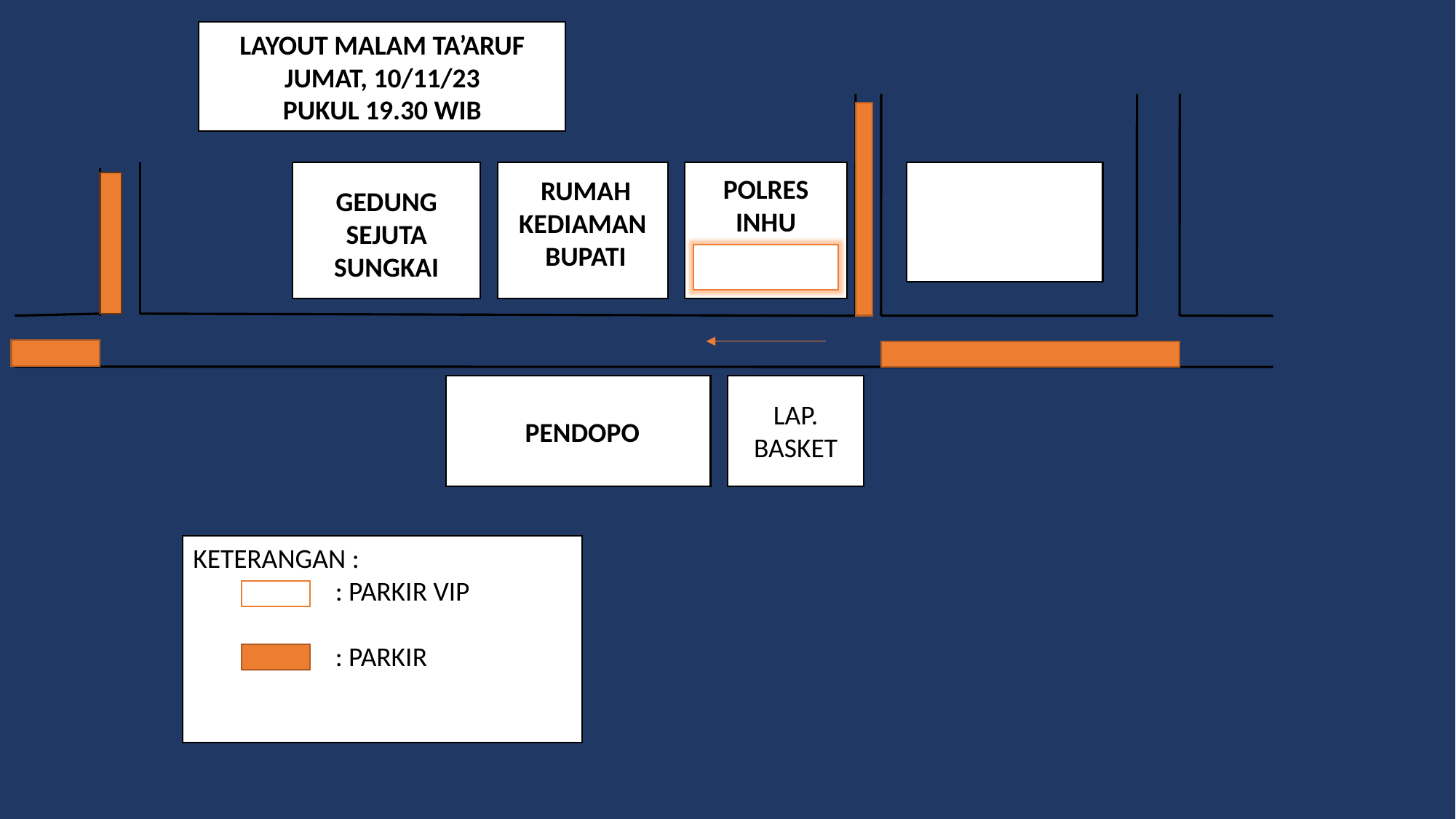

LAYOUT MALAM TA’ARUF
JUMAT, 10/11/23
PUKUL 19.30 WIB

POLRES INHU
RUMAH KEDIAMAN
BUPATI

GEDUNG SEJUTA SUNGKAI

LAP. BASKET
PENDOPO
KETERANGAN :
                       : PARKIR VIP

                       : PARKIR